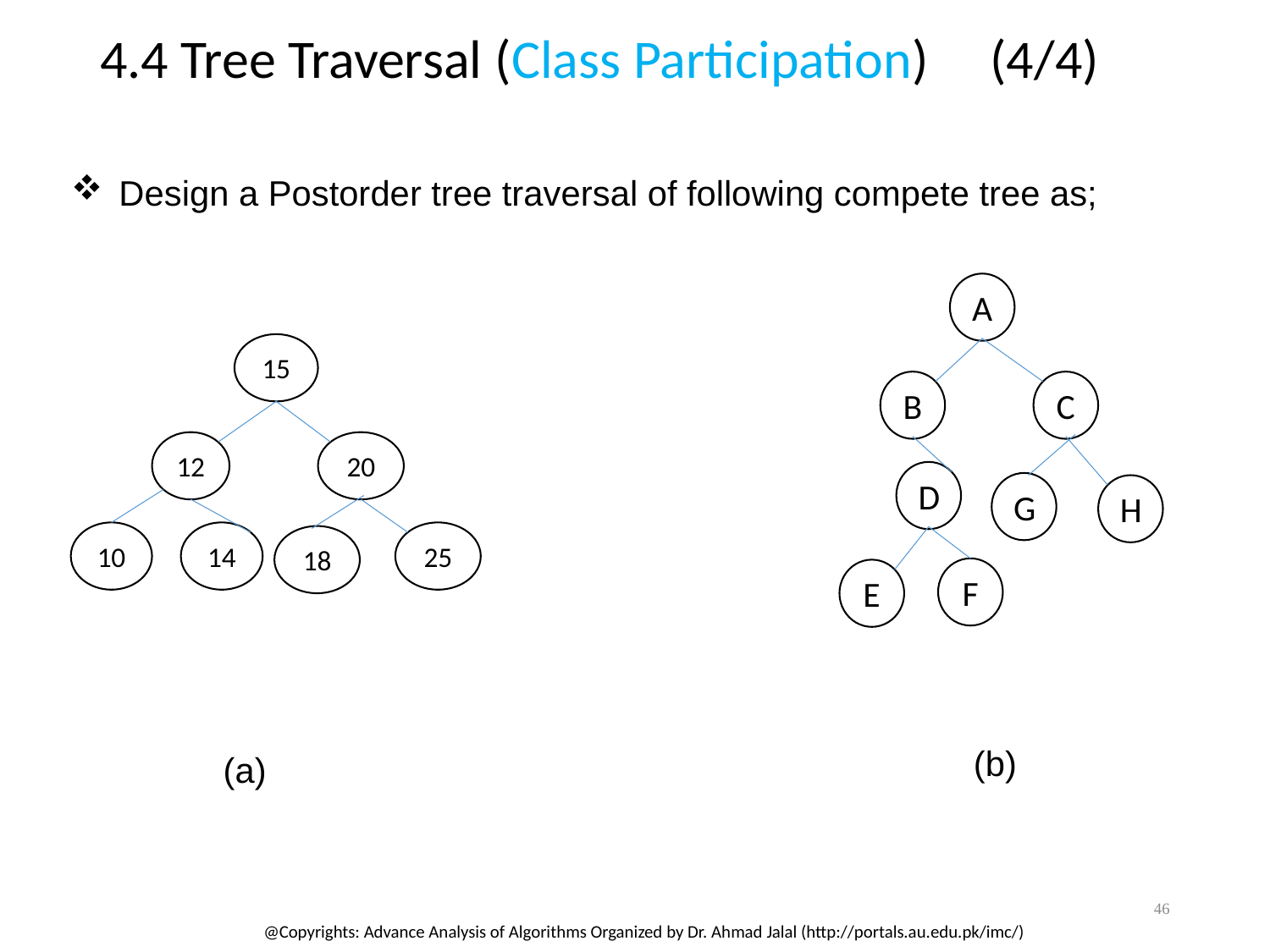

# 4.4 Tree Traversal (Class Participation)     (4/4)
Design a Postorder tree traversal of following compete tree as;
A
15
B
C
12
20
D
G
H
10
14
25
18
F
E
(b)
(a)
46
@Copyrights: Advance Analysis of Algorithms Organized by Dr. Ahmad Jalal (http://portals.au.edu.pk/imc/)